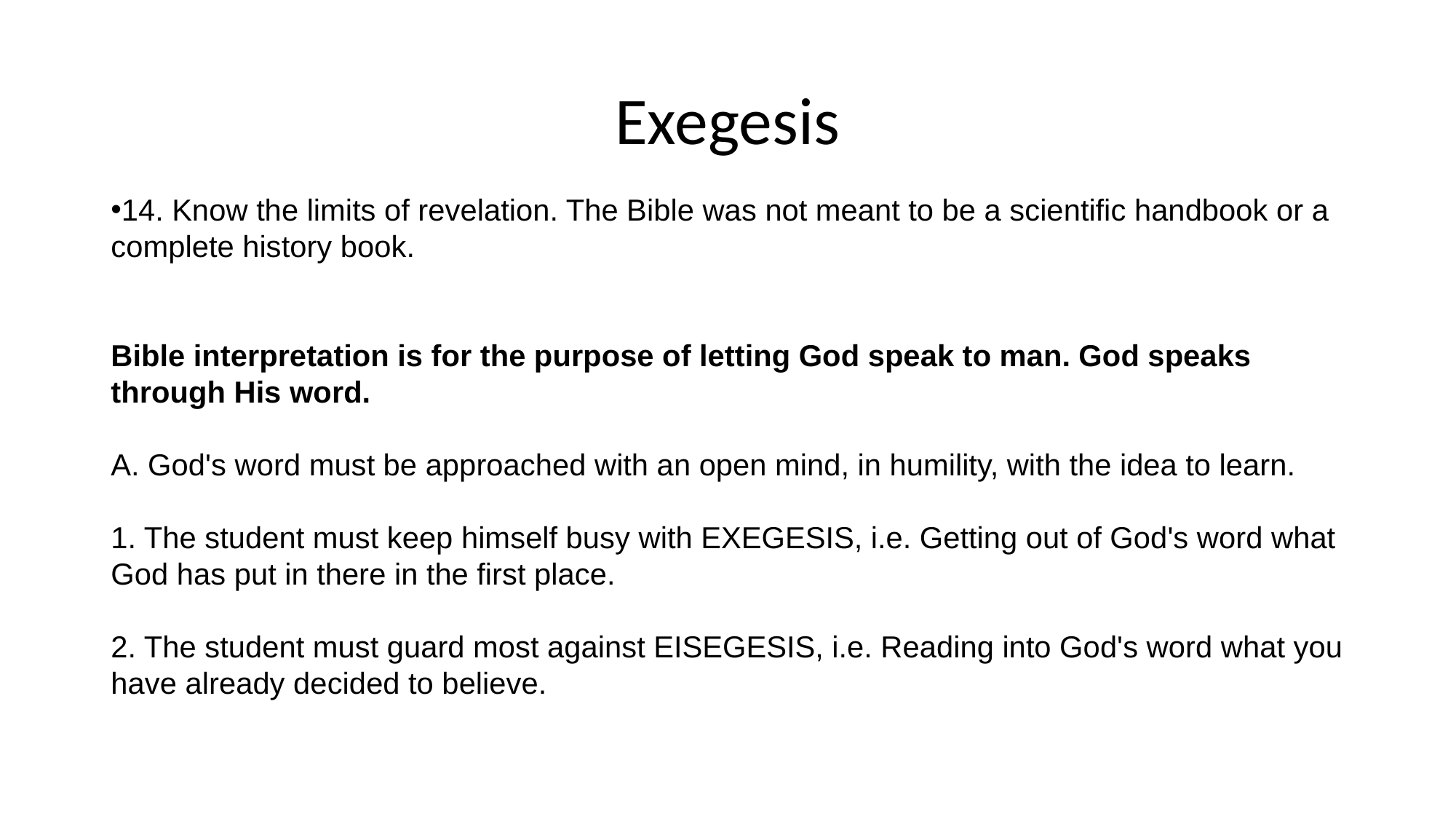

Exegesis
14. Know the limits of revelation. The Bible was not meant to be a scientific handbook or a complete history book.
Bible interpretation is for the purpose of letting God speak to man. God speaks through His word.
A. God's word must be approached with an open mind, in humility, with the idea to learn.
1. The student must keep himself busy with EXEGESIS, i.e. Getting out of God's word what God has put in there in the first place.
2. The student must guard most against EISEGESIS, i.e. Reading into God's word what you have already decided to believe.